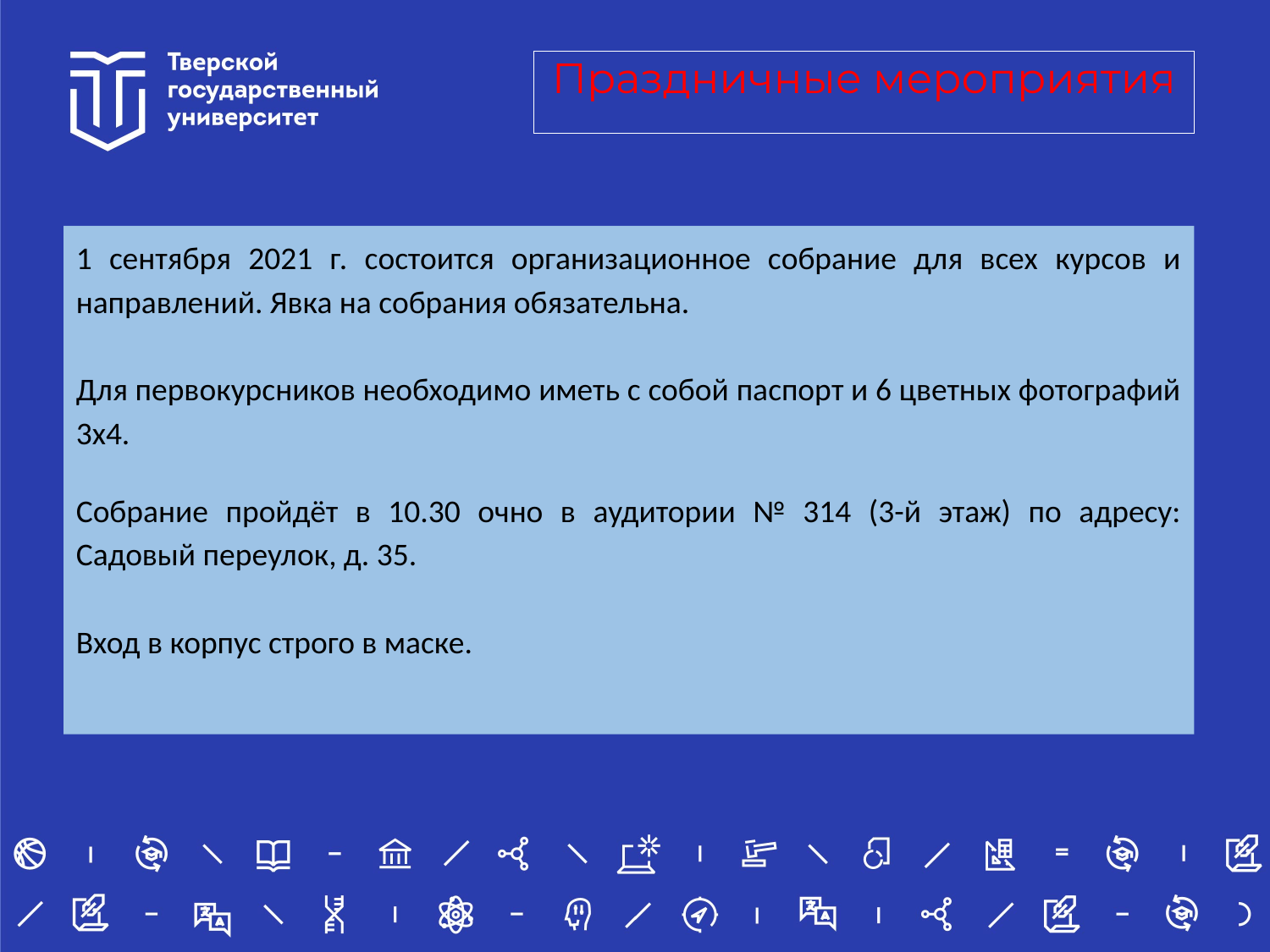

Праздничные мероприятия
1 сентября 2021 г. состоится организационное собрание для всех курсов и направлений. Явка на собрания обязательна.

Для первокурсников необходимо иметь с собой паспорт и 6 цветных фотографий 3x4.

Собрание пройдёт в 10.30 очно в аудитории № 314 (3-й этаж) по адресу: Садовый переулок, д. 35.

Вход в корпус строго в маске.

#